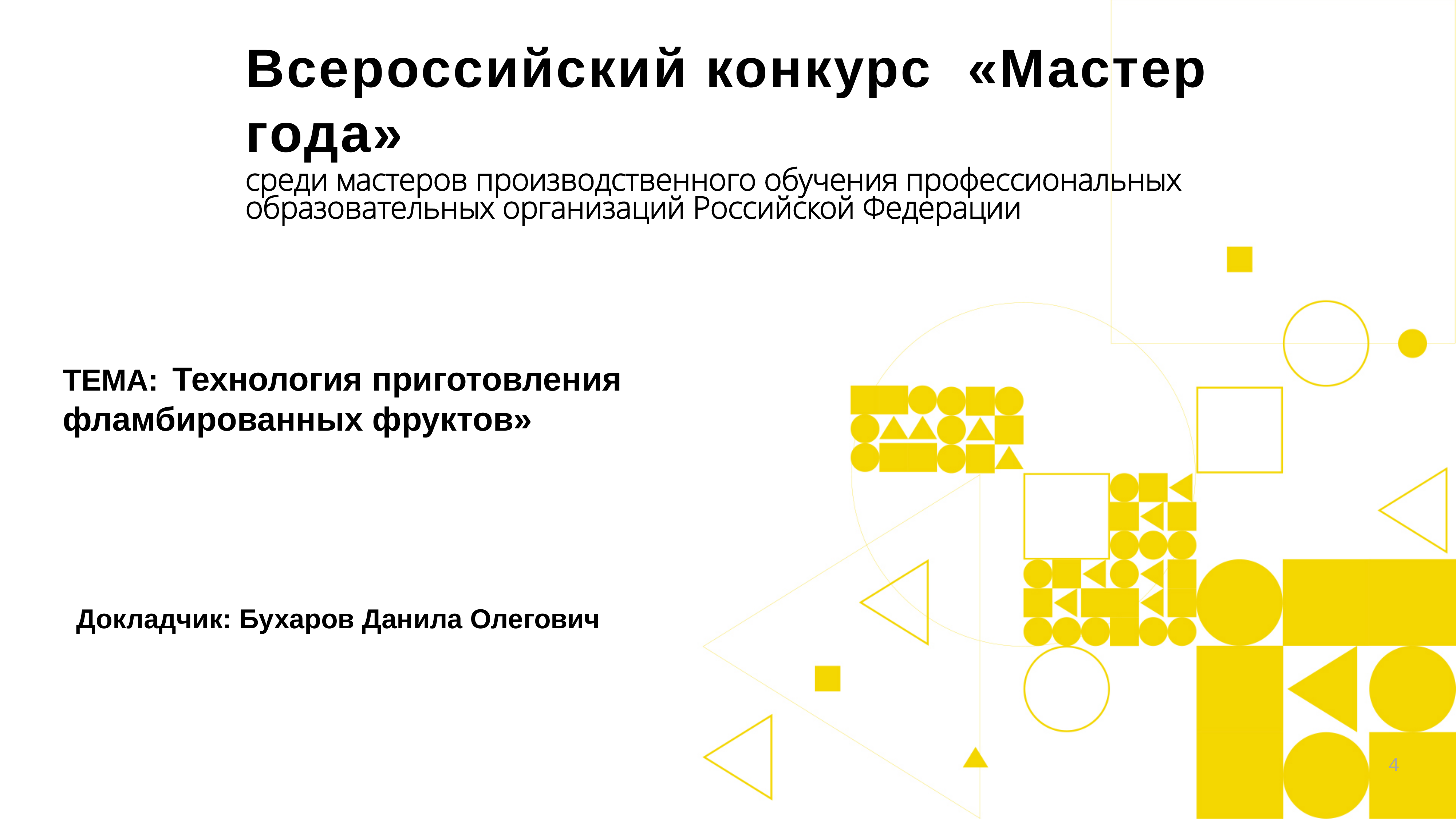

# Всероссийский конкурс  «Мастер года»
среди мастеров производственного обучения профессиональных образовательных организаций Российской Федерации

ТЕМА:«Технология приготовления
фламбированных фруктов»

Докладчик: Бухаров Данила Олегович